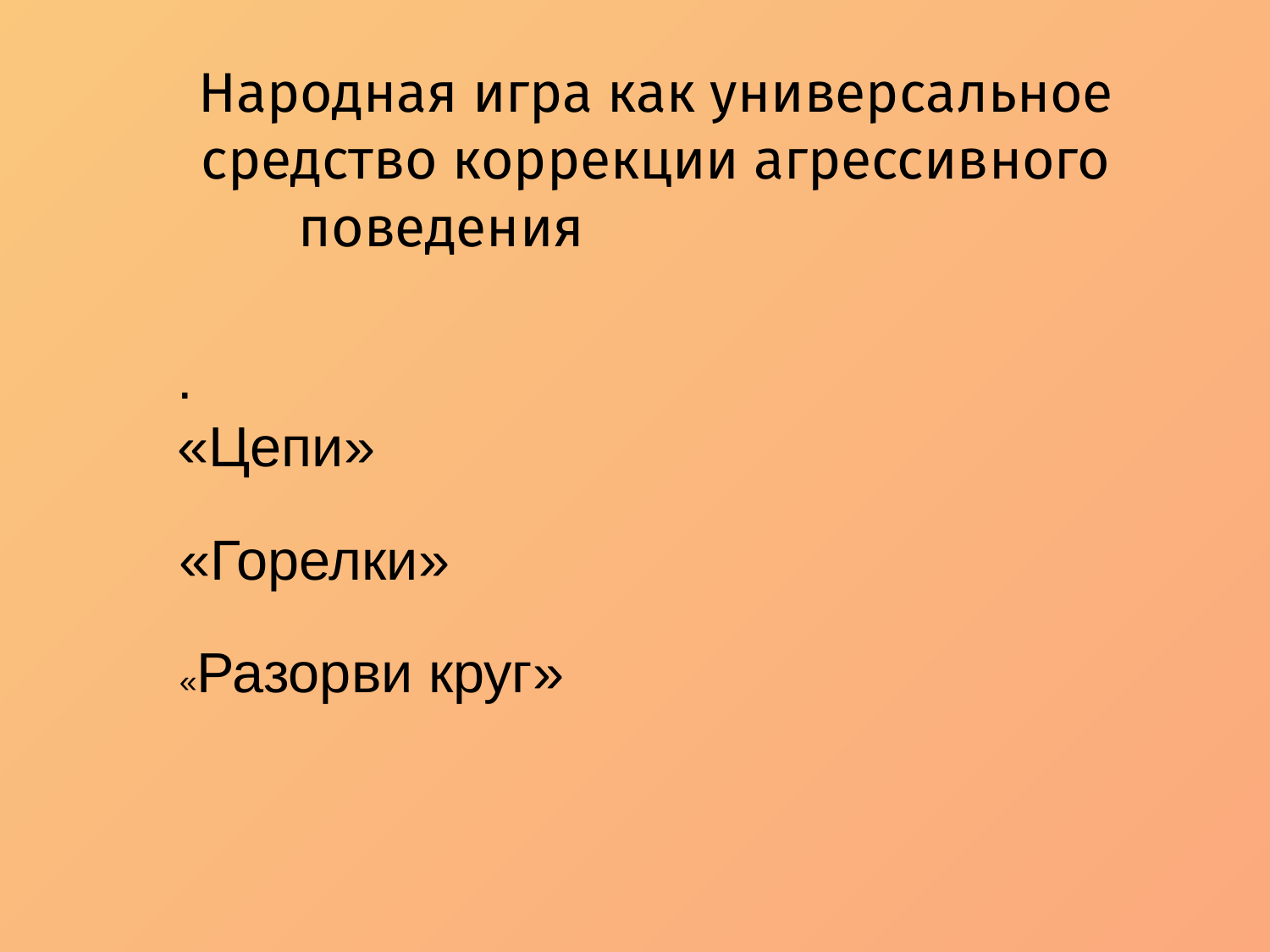

# Народная игра как универсальное средство коррекции агрессивного поведения
.          «Цепи»
«Горелки»
«Разорви круг»